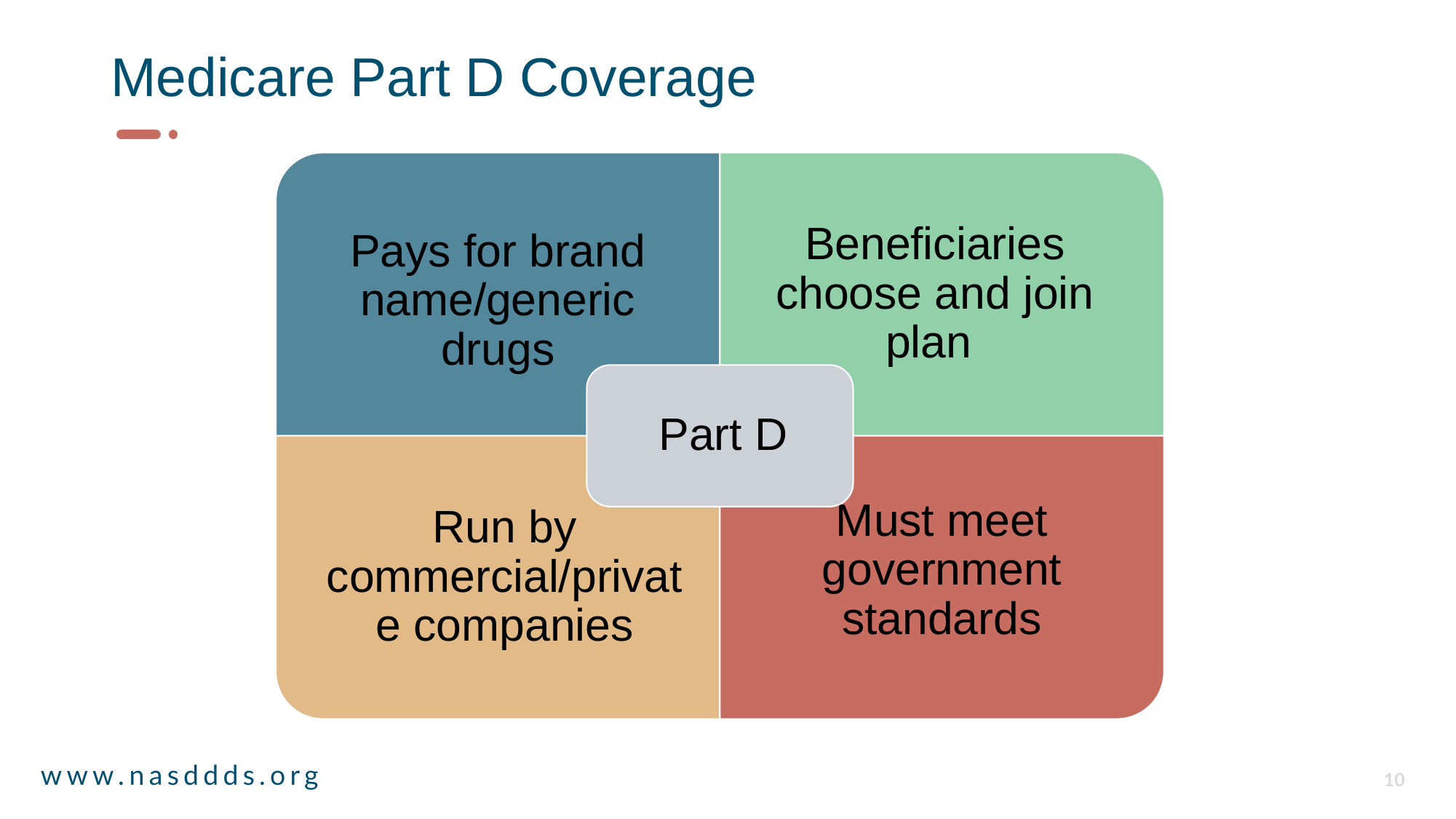

# Medicare Part D Coverage
Pays for brand name/generic drugs
Beneficiaries choose and join plan
Run by commercial/private companies
Must meet government standards
Part D